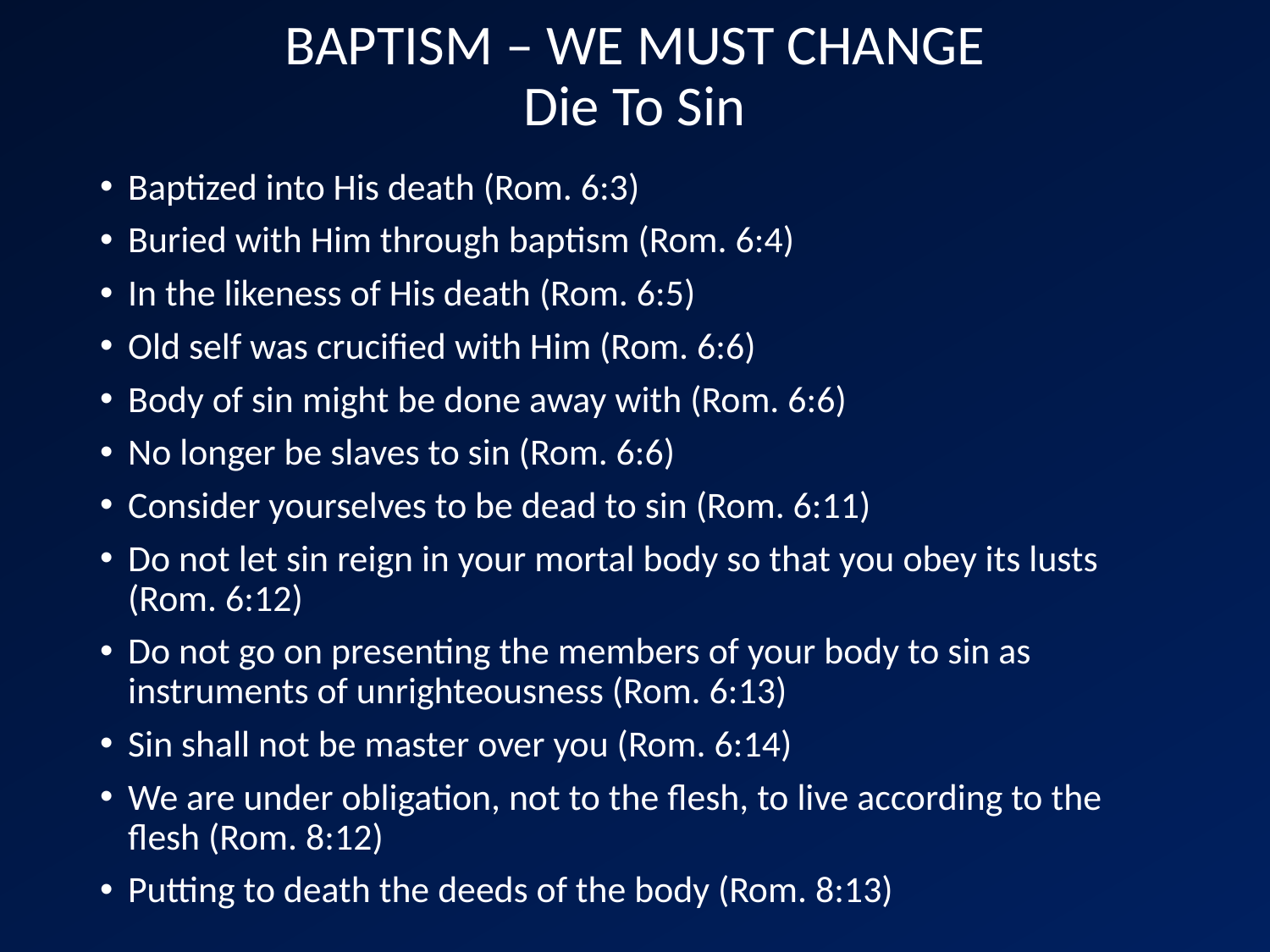

# BAPTISM – WE MUST CHANGE Die To Sin
Baptized into His death (Rom. 6:3)
Buried with Him through baptism (Rom. 6:4)
In the likeness of His death (Rom. 6:5)
Old self was crucified with Him (Rom. 6:6)
Body of sin might be done away with (Rom. 6:6)
No longer be slaves to sin (Rom. 6:6)
Consider yourselves to be dead to sin (Rom. 6:11)
Do not let sin reign in your mortal body so that you obey its lusts (Rom. 6:12)
Do not go on presenting the members of your body to sin as instruments of unrighteousness (Rom. 6:13)
Sin shall not be master over you (Rom. 6:14)
We are under obligation, not to the flesh, to live according to the flesh (Rom. 8:12)
Putting to death the deeds of the body (Rom. 8:13)